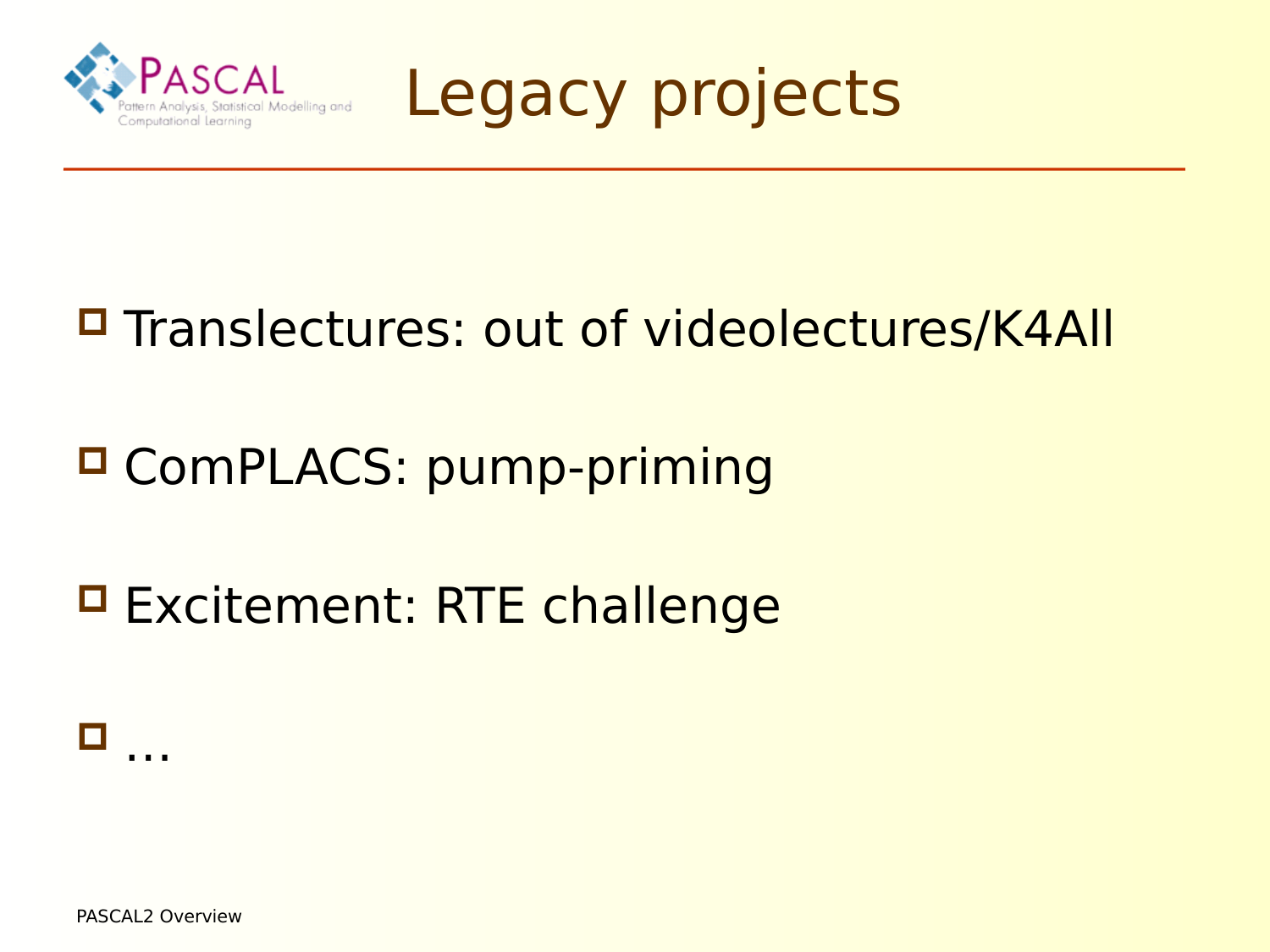

# Legacy projects
Translectures: out of videolectures/K4All

ComPLACS: pump-priming

Excitement: RTE challenge

…
PASCAL2 Overview